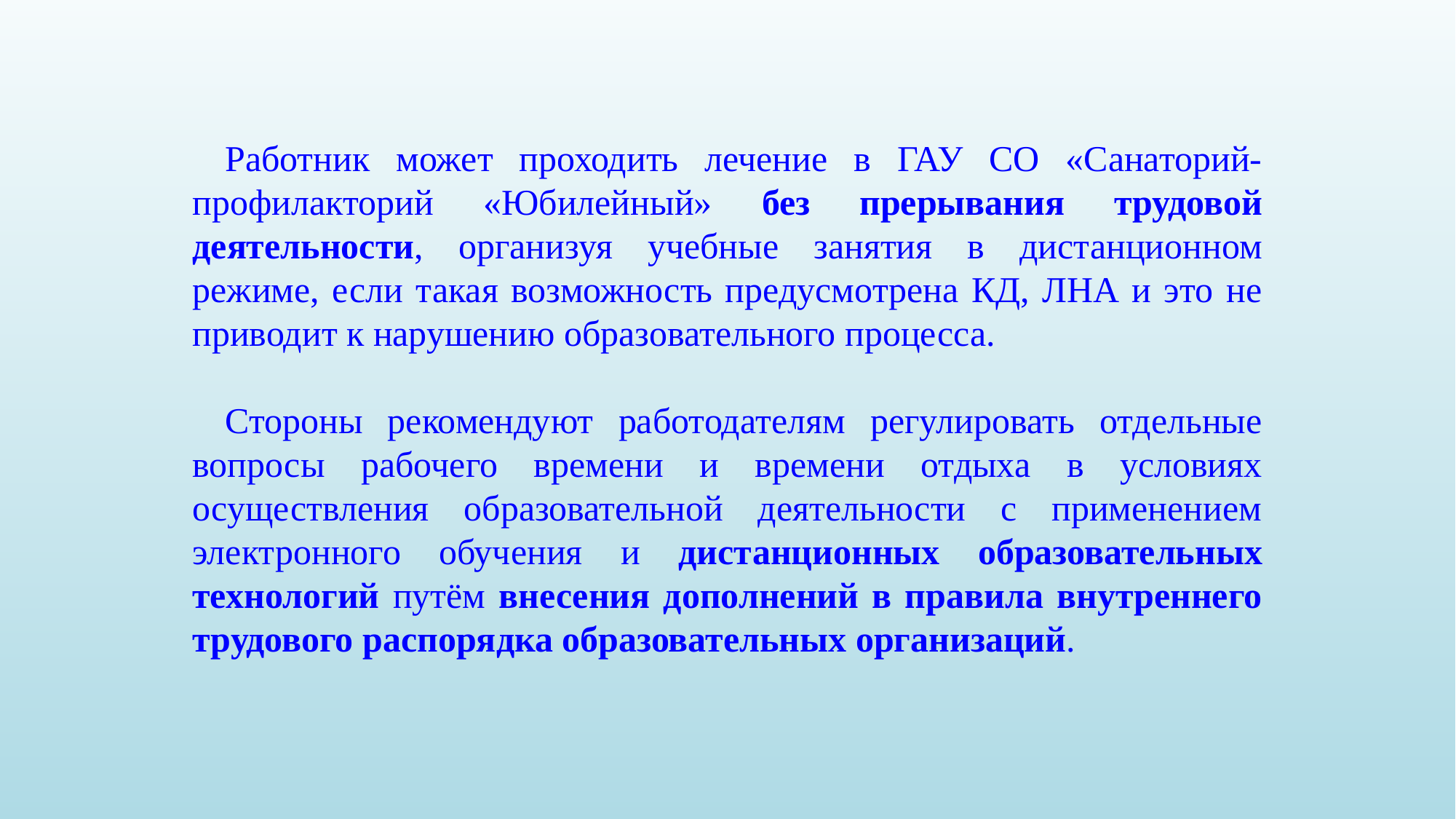

Работник может проходить лечение в ГАУ СО «Санаторий-профилакторий «Юбилейный» без прерывания трудовой деятельности, организуя учебные занятия в дистанционном режиме, если такая возможность предусмотрена КД, ЛНА и это не приводит к нарушению образовательного процесса.

Стороны рекомендуют работодателям регулировать отдельные вопросы рабочего времени и времени отдыха в условиях осуществления образовательной деятельности с применением электронного обучения и дистанционных образовательных технологий путём внесения дополнений в правила внутреннего трудового распорядка образовательных организаций.